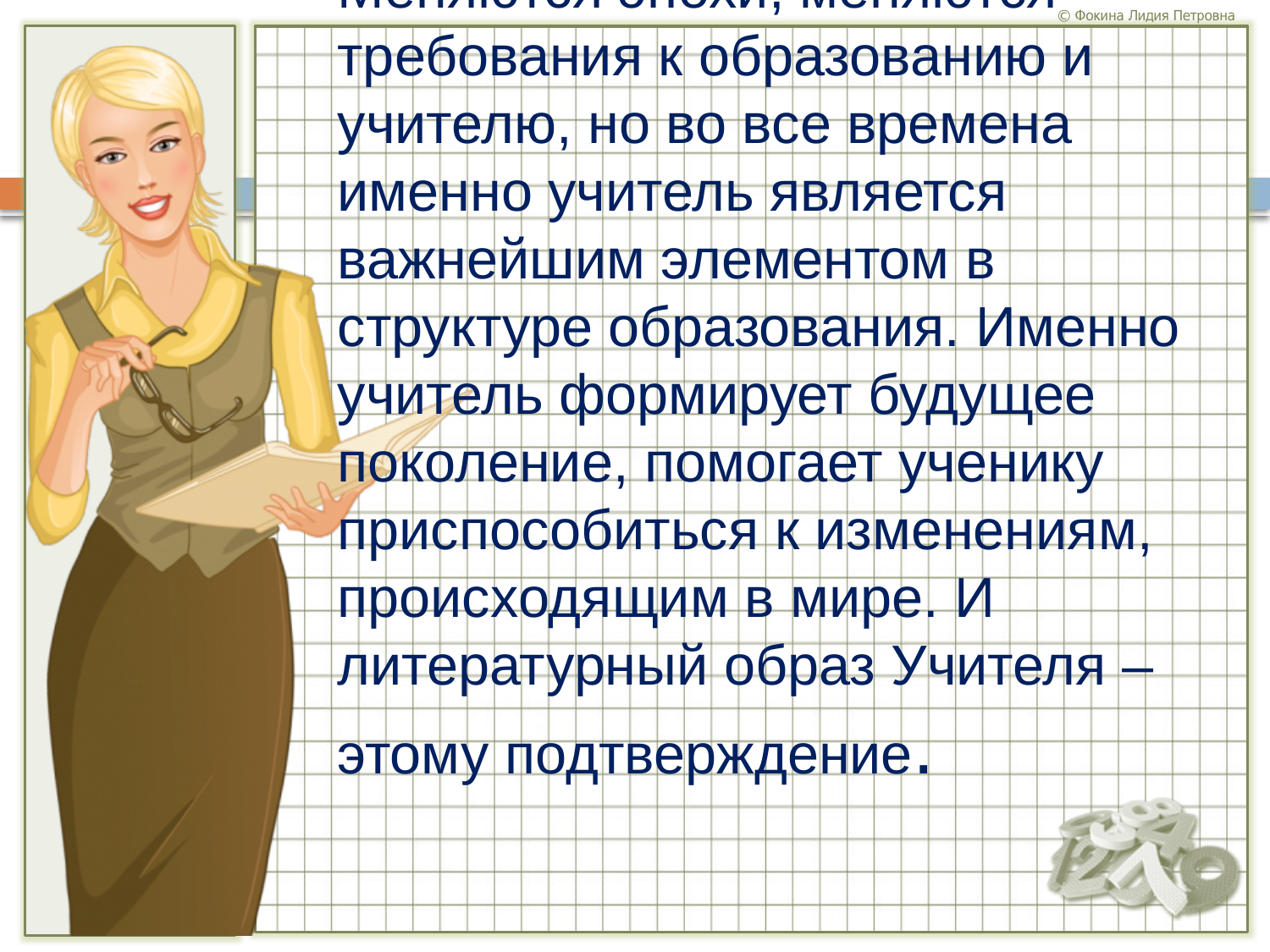

# Меняются эпохи, меняются требования к образованию и учителю, но во все времена  именно учитель является важнейшим элементом в структуре образования. Именно учитель формирует будущее поколение, помогает ученику приспособиться к изменениям, происходящим в мире. И литературный образ Учителя – этому подтверждение.